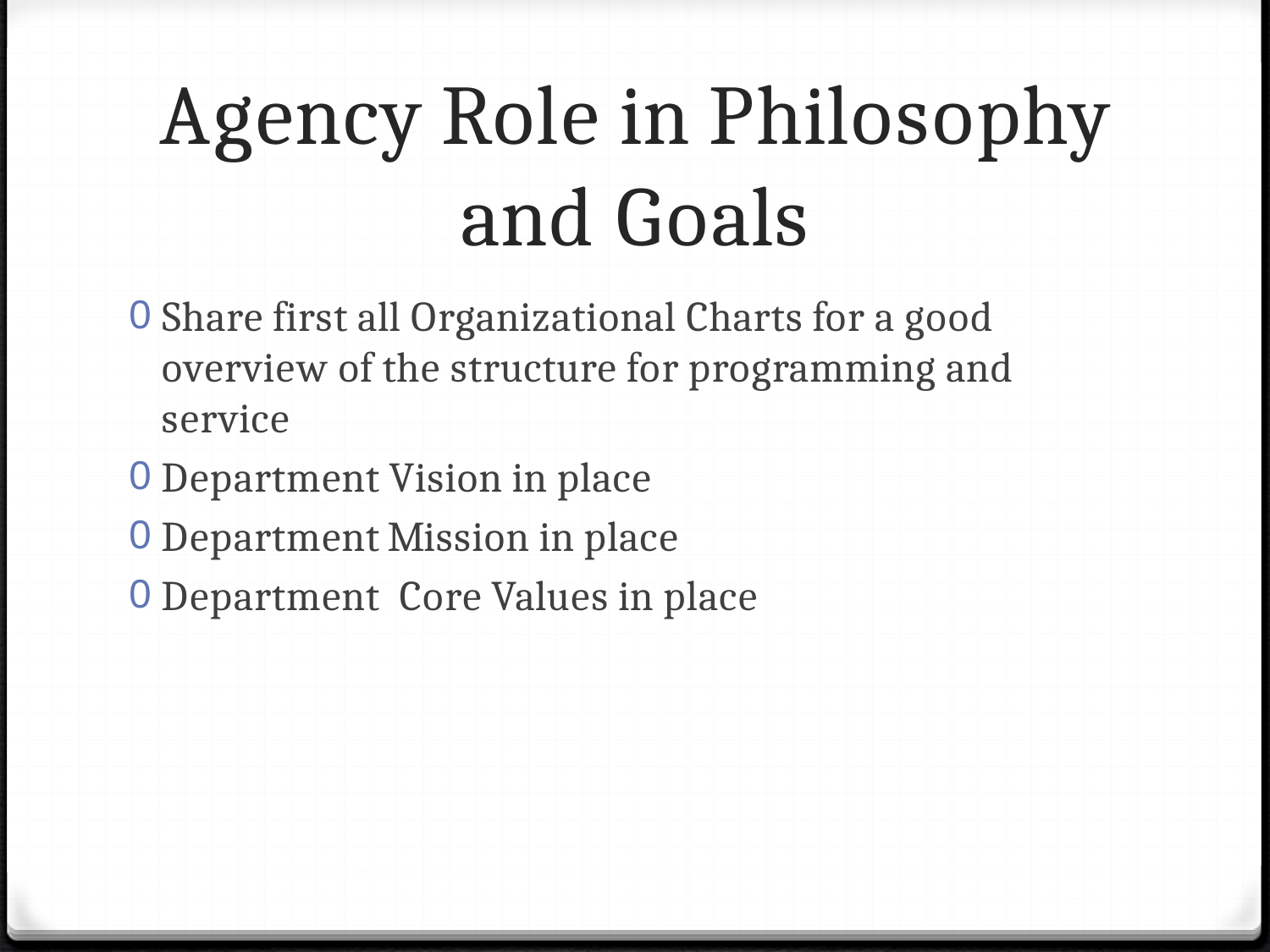

# Agency Role in Philosophy and Goals
Share first all Organizational Charts for a good overview of the structure for programming and service
Department Vision in place
Department Mission in place
Department  Core Values in place